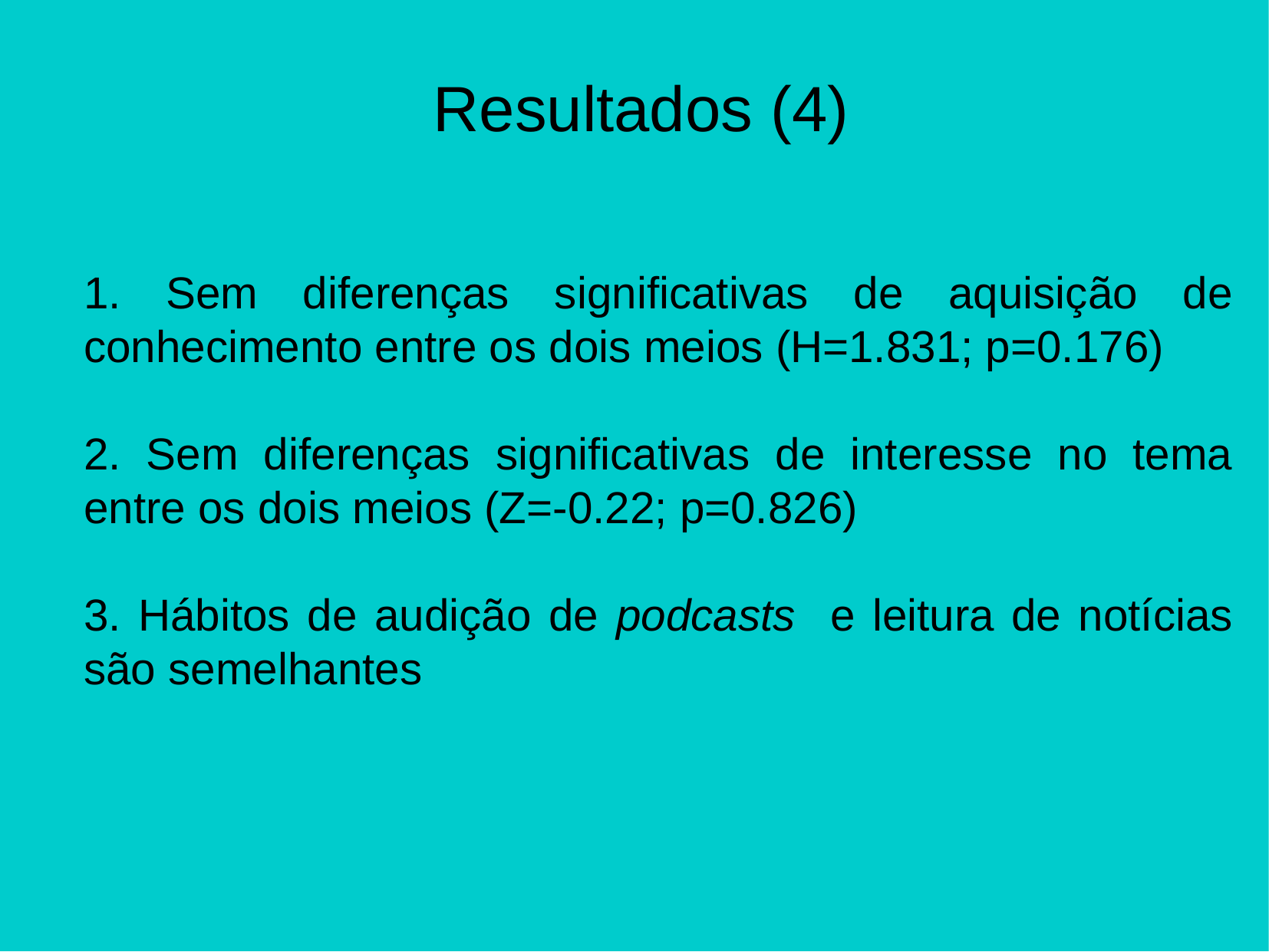

# Resultados (4)
1. Sem diferenças significativas de aquisição de conhecimento entre os dois meios (H=1.831; p=0.176)

2. Sem diferenças significativas de interesse no tema entre os dois meios (Z=-0.22; p=0.826)

3. Hábitos de audição de podcasts  e leitura de notícias são semelhantes